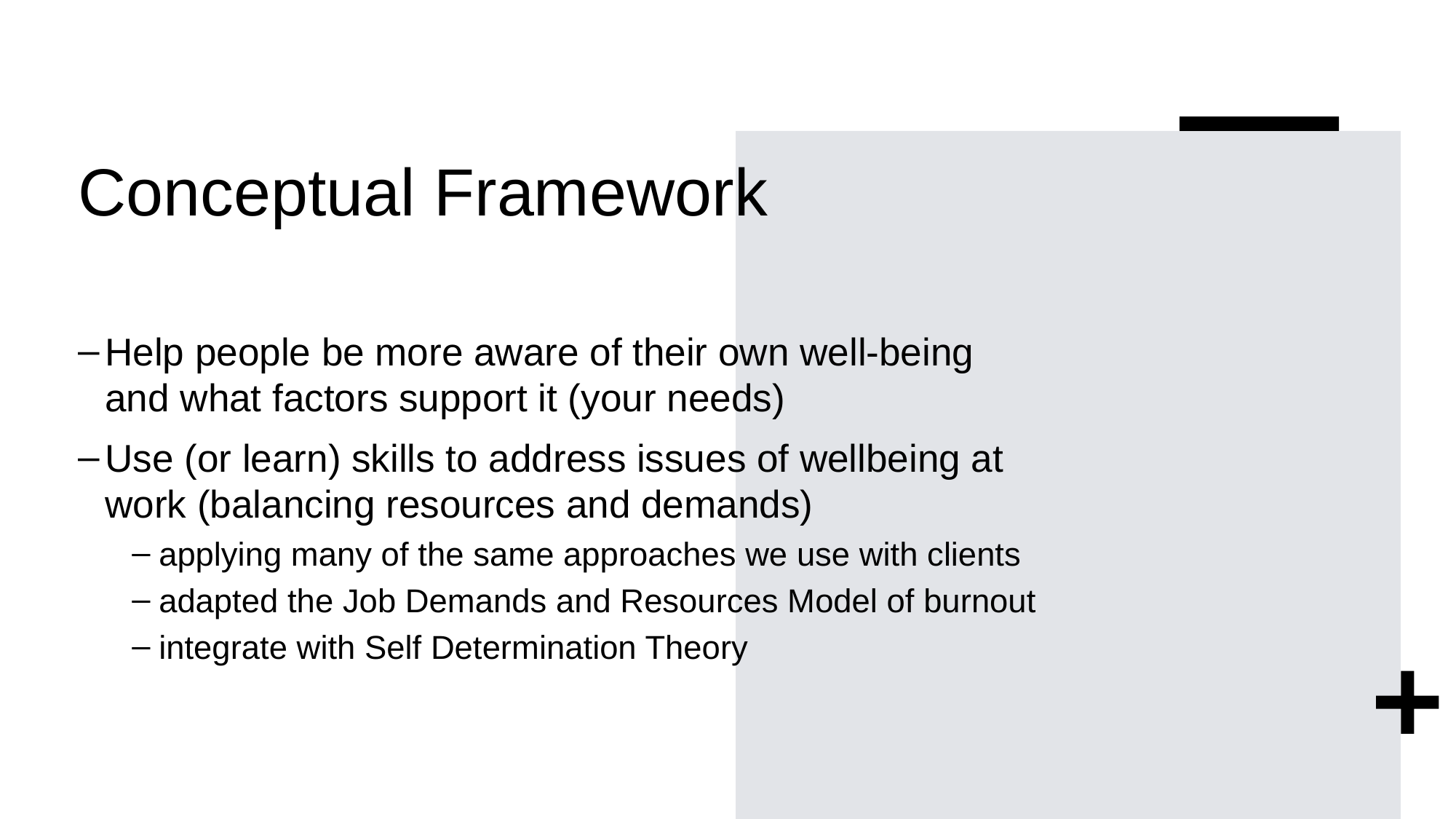

# Conceptual Framework
Help people be more aware of their own well-being and what factors support it (your needs)
Use (or learn) skills to address issues of wellbeing at work (balancing resources and demands)
applying many of the same approaches we use with clients
adapted the Job Demands and Resources Model of burnout
integrate with Self Determination Theory